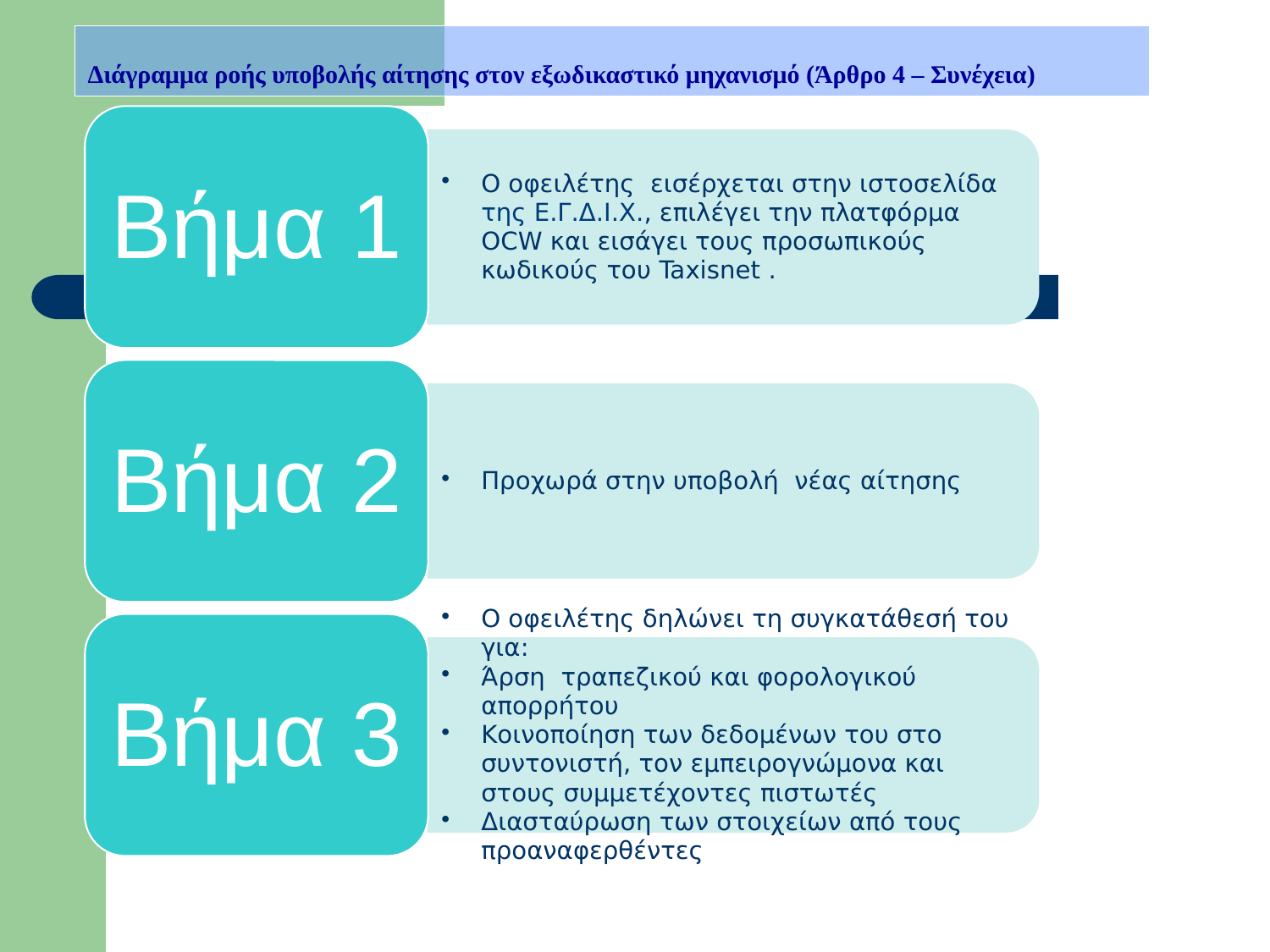

Διάγραμμα ροής υποβολής αίτησης στον εξωδικαστικό μηχανισμό (Άρθρο 4 – Συνέχεια)

Βήμα 1
Ο οφειλέτης  εισέρχεται στην ιστοσελίδα  της Ε.Γ.Δ.Ι.Χ., επιλέγει την πλατφόρμα OCW και εισάγει τους προσωπικούς κωδικούς του Taxisnet .
Βήμα 2
Προχωρά στην υποβολή  νέας αίτησης
Βήμα 3
Ο οφειλέτης δηλώνει τη συγκατάθεσή του για:
Κοινοποίηση των δεδομένων του στο συντονιστή, τον εμπειρογνώμονα και στους συμμετέχοντες πιστωτές
Διασταύρωση των στοιχείων από τους προαναφερθέντες
Άρση  τραπεζικού και φορολογικού απορρήτου